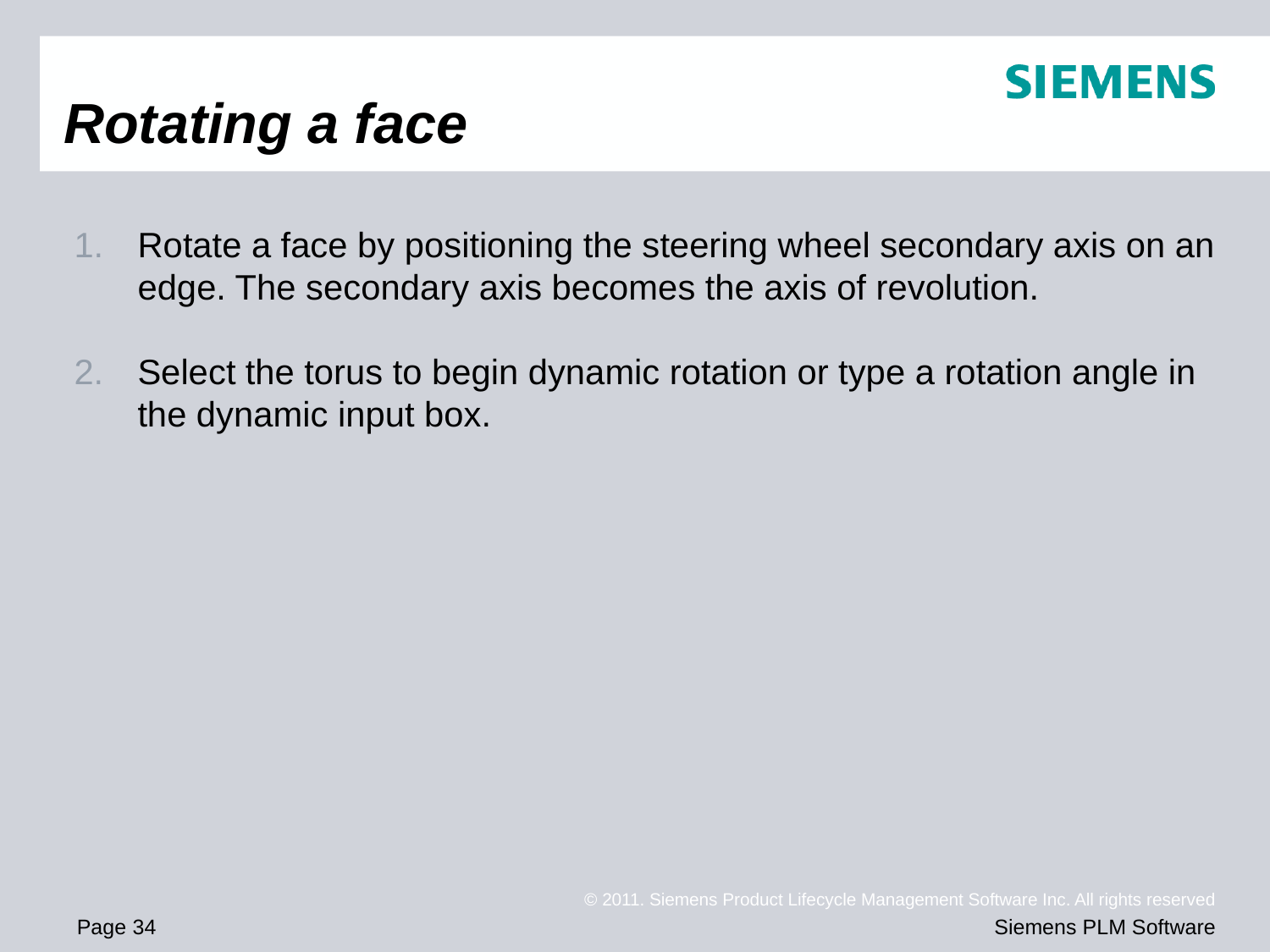

# Rotating a face
Rotate a face by positioning the steering wheel secondary axis on an edge. The secondary axis becomes the axis of revolution.
Select the torus to begin dynamic rotation or type a rotation angle in the dynamic input box.